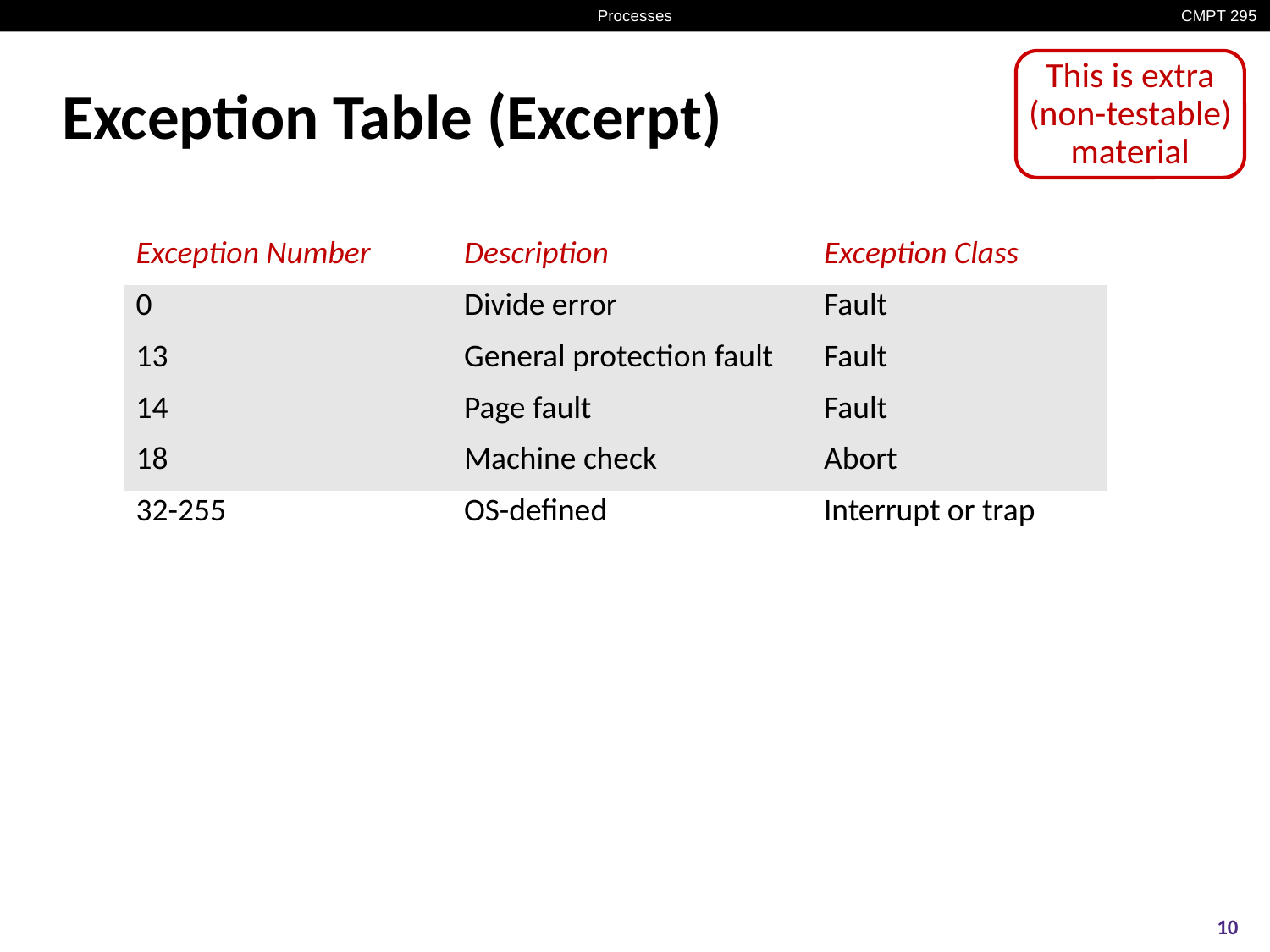

This is extra (non-testable) material
# Exception Table (Excerpt)
| Exception Number | Description | Exception Class |
| --- | --- | --- |
| 0 | Divide error | Fault |
| 13 | General protection fault | Fault |
| 14 | Page fault | Fault |
| 18 | Machine check | Abort |
| 32-255 | OS-defined | Interrupt or trap |
10